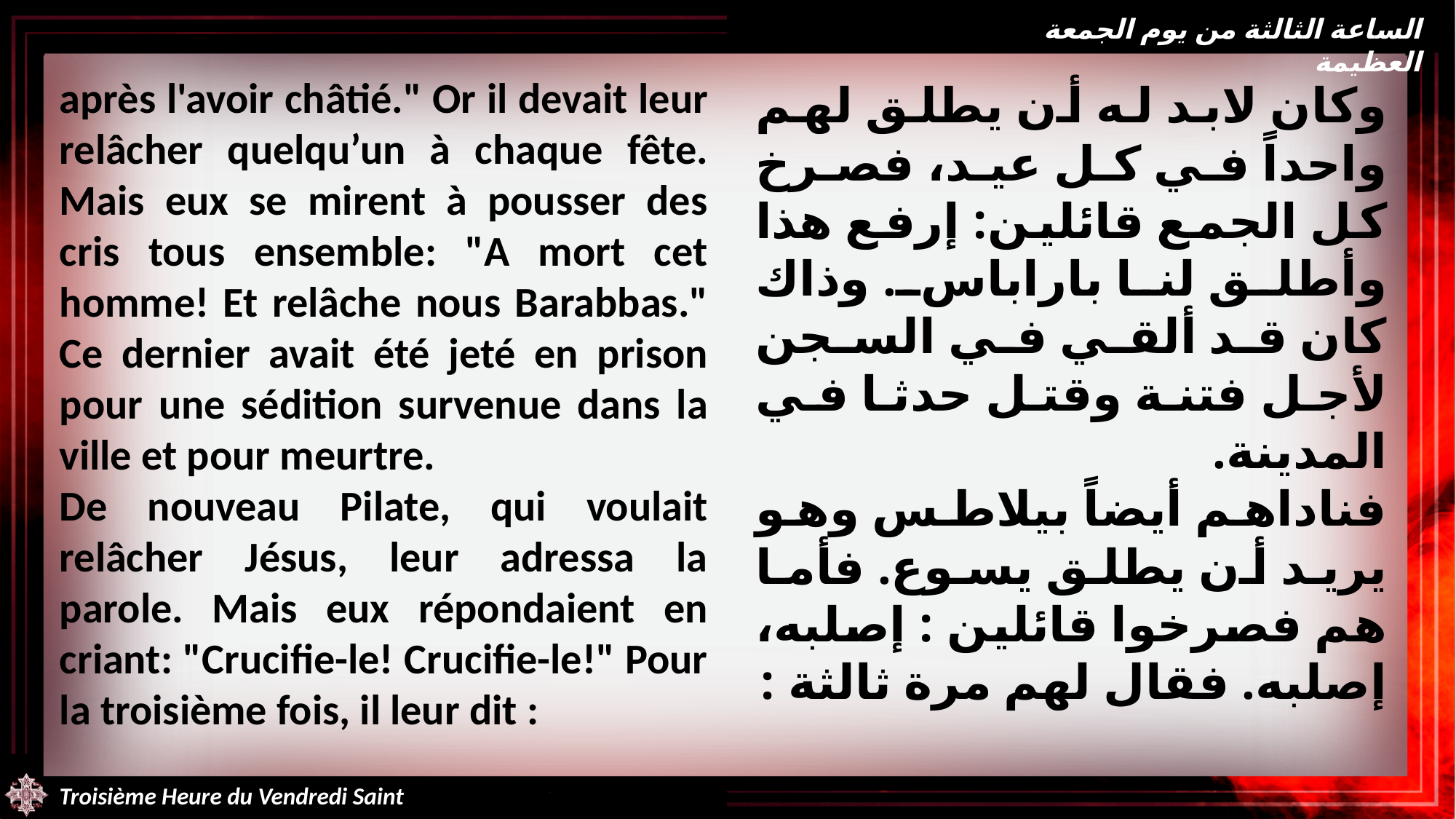

الساعة الثالثة من يوم الجمعة العظيمة
après l'avoir châtié." Or il devait leur relâcher quelqu’un à chaque fête. Mais eux se mirent à pousser des cris tous ensemble: "A mort cet homme! Et relâche nous Barabbas." Ce dernier avait été jeté en prison pour une sédition survenue dans la ville et pour meurtre.
De nouveau Pilate, qui voulait relâcher Jésus, leur adressa la parole. Mais eux répondaient en criant: "Crucifie-le! Crucifie-le!" Pour la troisième fois, il leur dit :

وكان لابد له أن يطلق لهم واحداً في كل عيد، فصرخ كل الجمع قائلين: إرفع هذا وأطلق لنا باراباس. وذاك كان قد ألقي في السجن لأجل فتنة وقتل حدثا في المدينة.
فناداهم أيضاً بيلاطس وهو يريد أن يطلق يسوع. فأما هم فصرخوا قائلين : إصلبه، إصلبه. فقال لهم مرة ثالثة :

Troisième Heure du Vendredi Saint